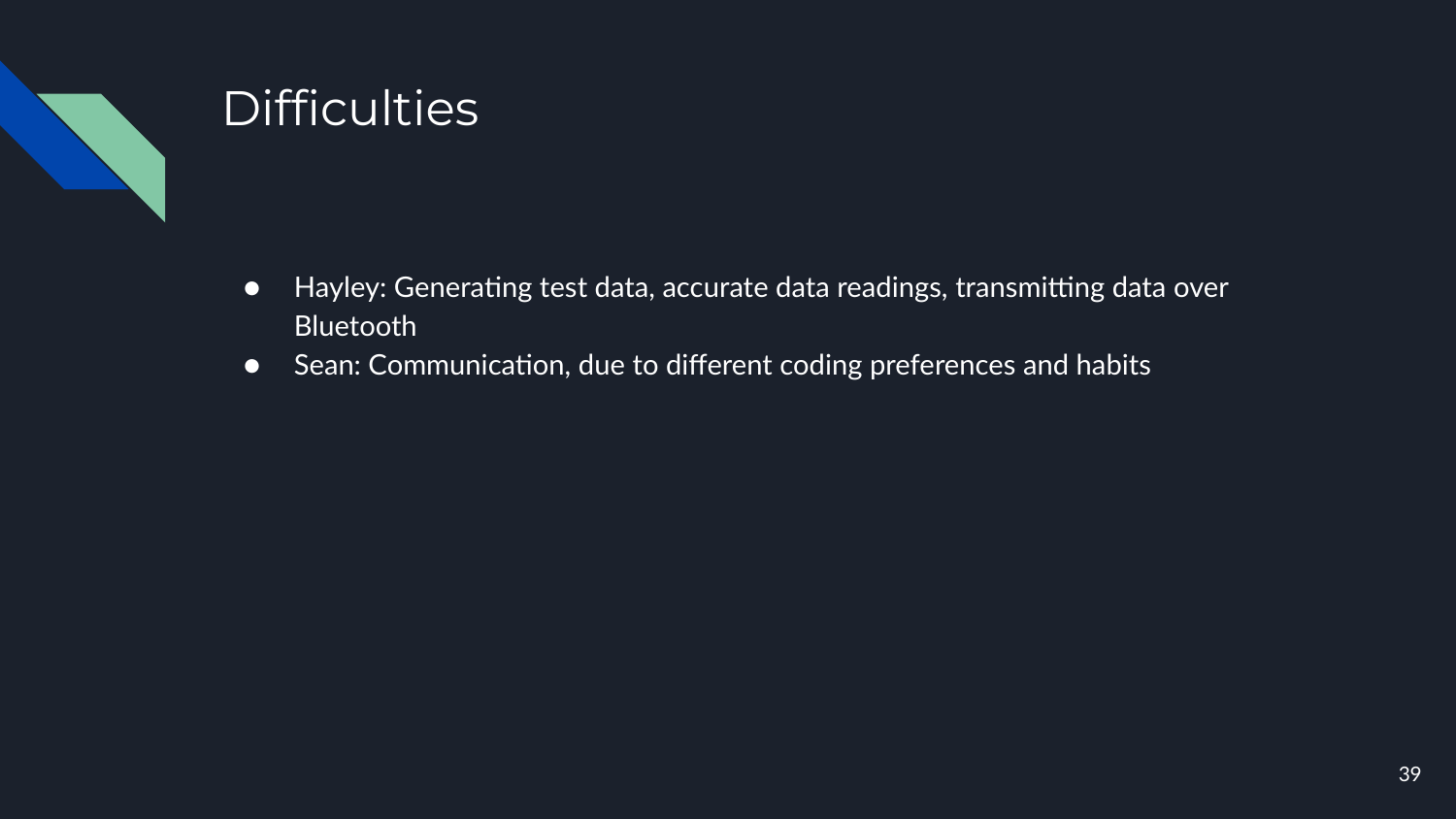

# Difficulties
Hayley: Generating test data, accurate data readings, transmitting data over Bluetooth
Sean: Communication, due to different coding preferences and habits
39